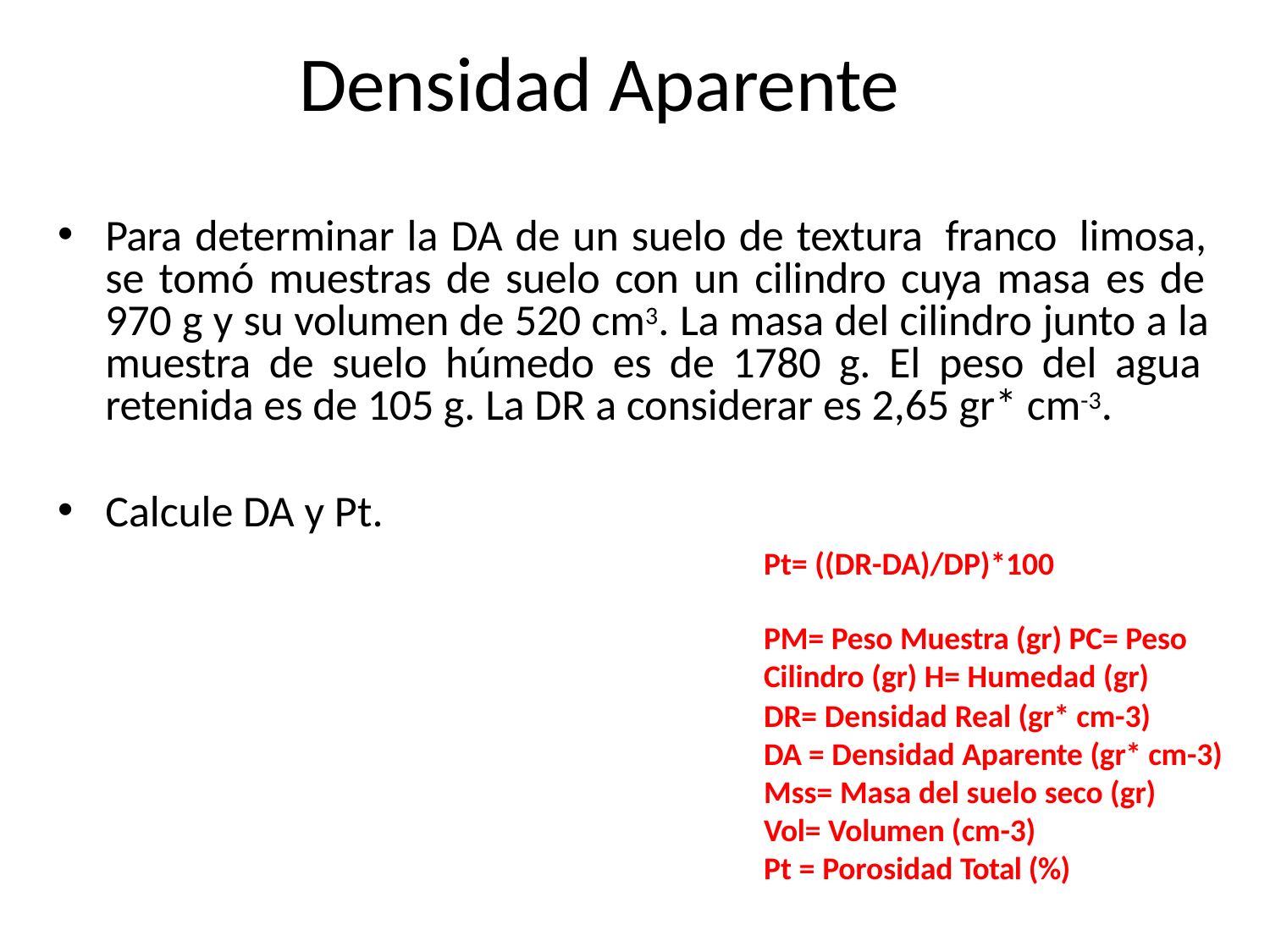

# Densidad Aparente
Para determinar la DA de un suelo de textura franco limosa,  se tomó muestras de suelo con un cilindro cuya masa es de  970 g y su volumen de 520 cm3. La masa del cilindro junto a la  muestra de suelo húmedo es de 1780 g. El peso del agua  retenida es de 105 g. La DR a considerar es 2,65 gr* cm-3.

Calcule DA y Pt.
Pt= ((DR-DA)/DP)*100
PM= Peso Muestra (gr) PC= Peso Cilindro (gr) H= Humedad (gr)
DR= Densidad Real (gr* cm-3)
DA = Densidad Aparente (gr* cm-3)
Mss= Masa del suelo seco (gr)
Vol= Volumen (cm-3)
Pt = Porosidad Total (%)